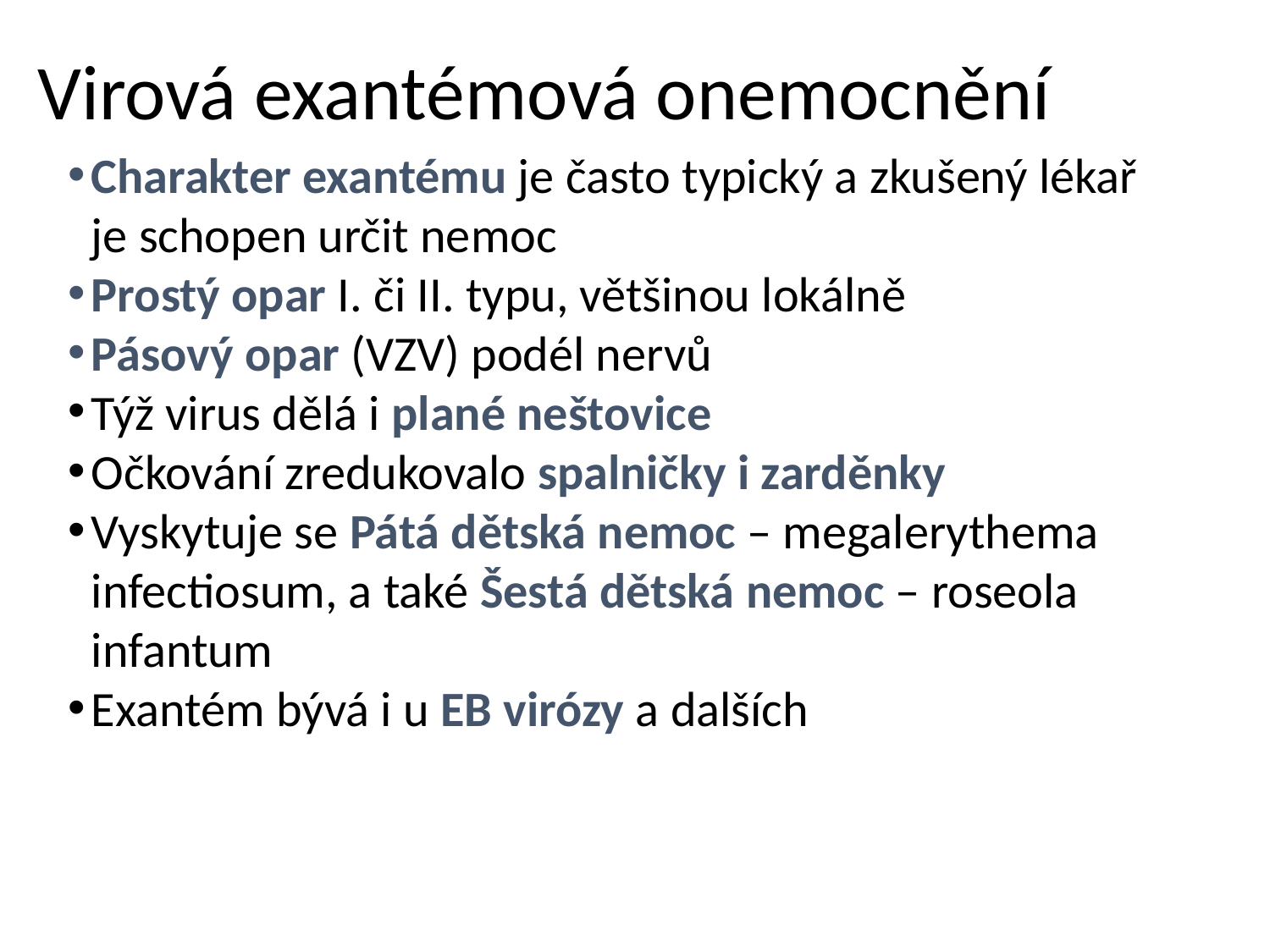

# Virová exantémová onemocnění
Charakter exantému je často typický a zkušený lékař je schopen určit nemoc
Prostý opar I. či II. typu, většinou lokálně
Pásový opar (VZV) podél nervů
Týž virus dělá i plané neštovice
Očkování zredukovalo spalničky i zarděnky
Vyskytuje se Pátá dětská nemoc – megalerythema infectiosum, a také Šestá dětská nemoc – roseola infantum
Exantém bývá i u EB virózy a dalších